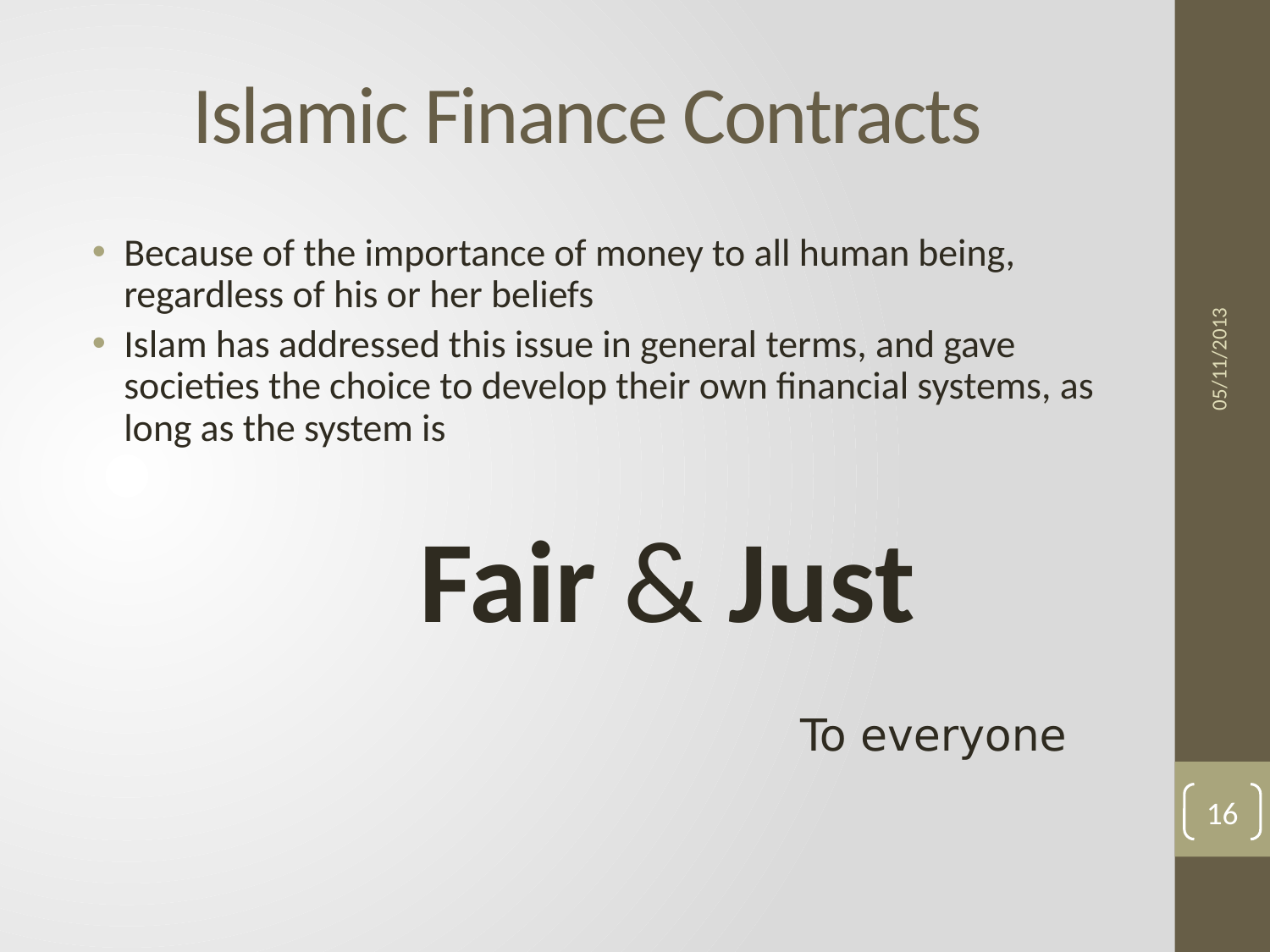

# Islamic Finance Contracts
Because of the importance of money to all human being,     regardless of his or her beliefs
Islam has addressed this issue in general terms, and gave societies the choice to develop their own financial systems, as long as the system is

			Fair & Just

						To everyone

05/11/2013
16